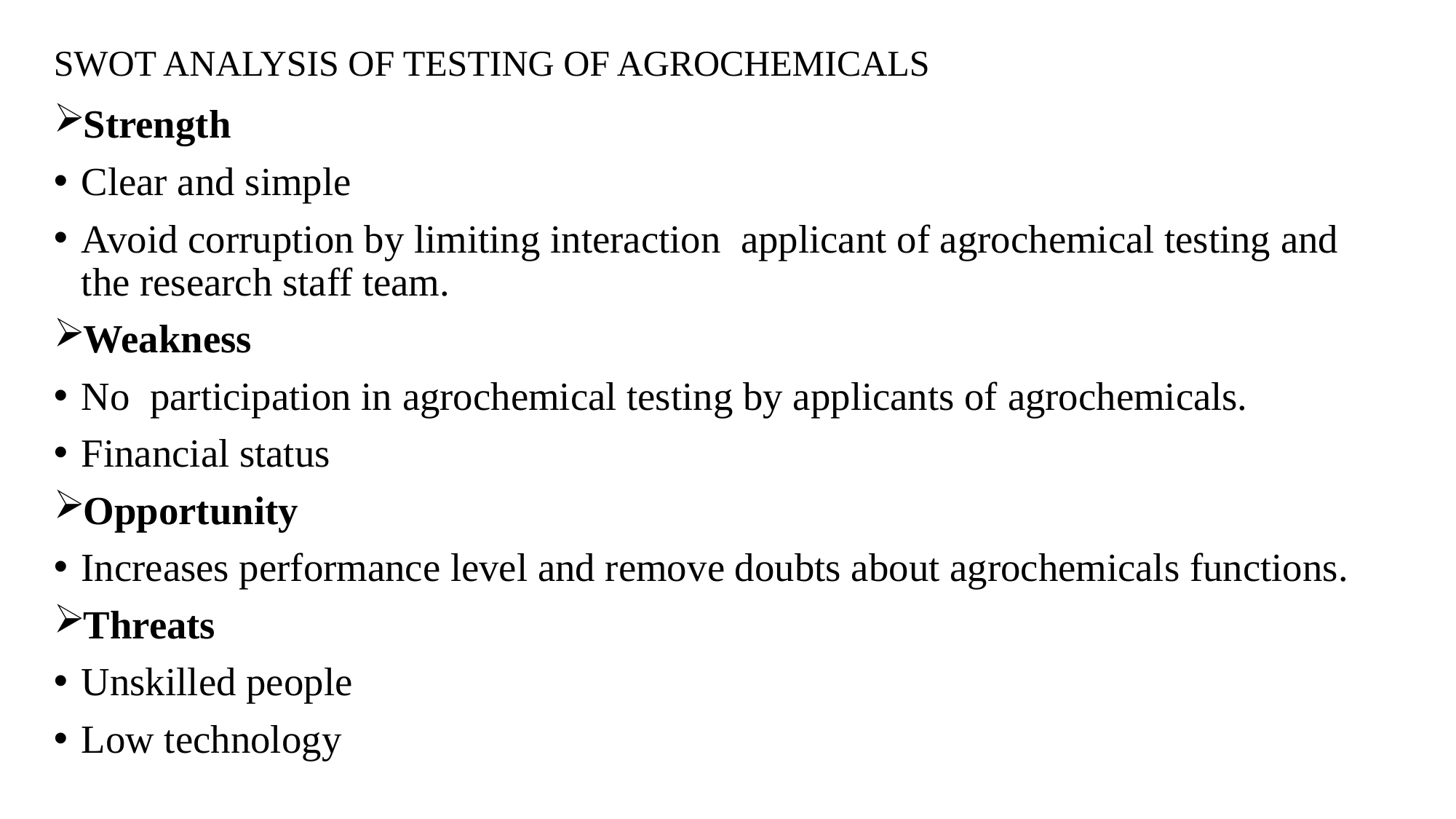

# SWOT ANALYSIS OF TESTING OF AGROCHEMICALS
Strength
Clear and simple
Avoid corruption by limiting interaction  applicant of agrochemical testing and the research staff team.
Weakness
No  participation in agrochemical testing by applicants of agrochemicals.
Financial status
Opportunity
Increases performance level and remove doubts about agrochemicals functions.
Threats
Unskilled people
Low technology